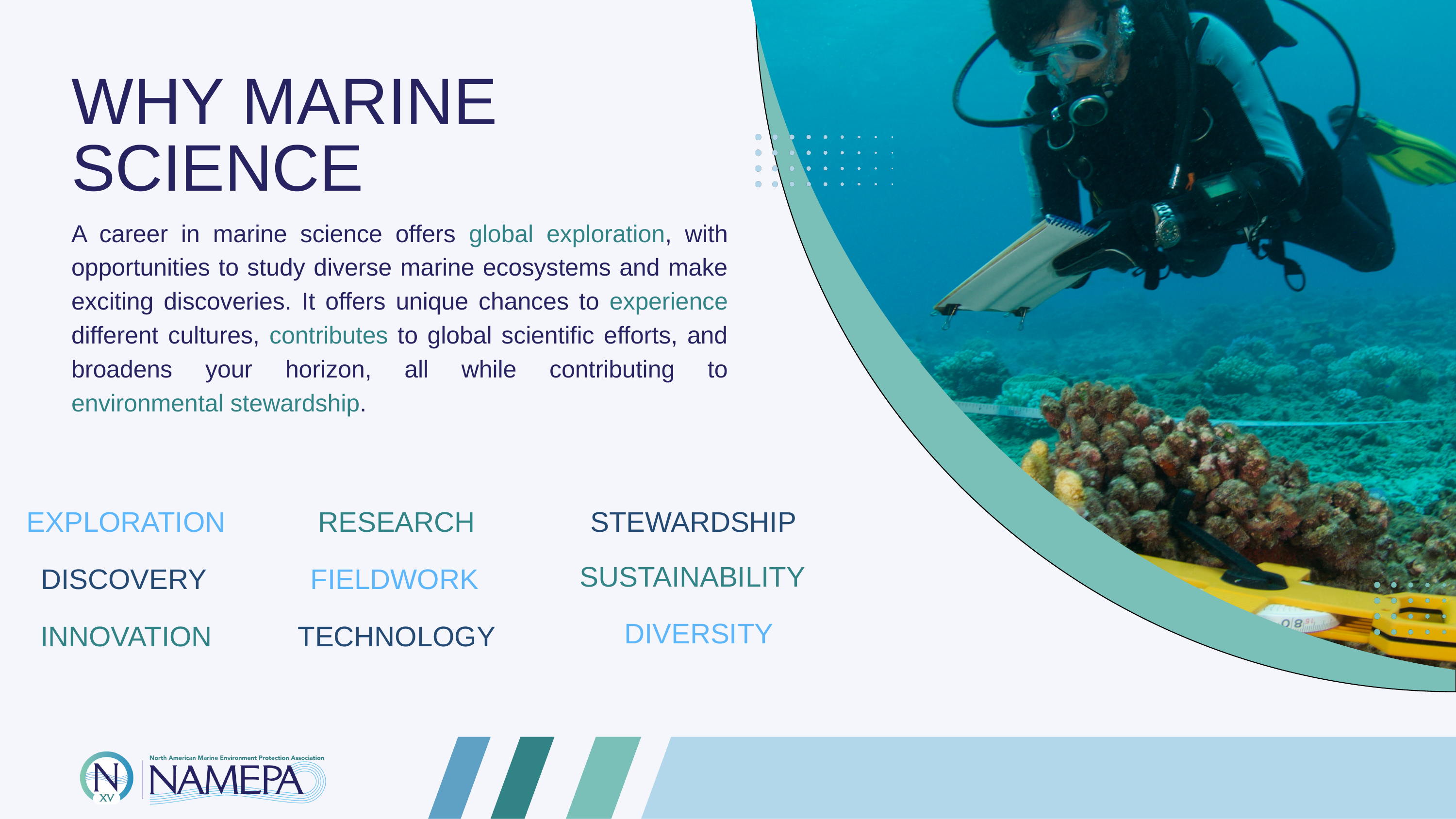

WHY MARINE SCIENCE

A career in marine science offers global exploration, with opportunities to study diverse marine ecosystems and make exciting discoveries. It offers unique chances to experience different cultures, contributes to global scientific efforts, and broadens your horizon, all while contributing to environmental stewardship.
EXPLORATION
RESEARCH
STEWARDSHIP
SUSTAINABILITY
DISCOVERY
FIELDWORK

DIVERSITY
INNOVATION
TECHNOLOGY